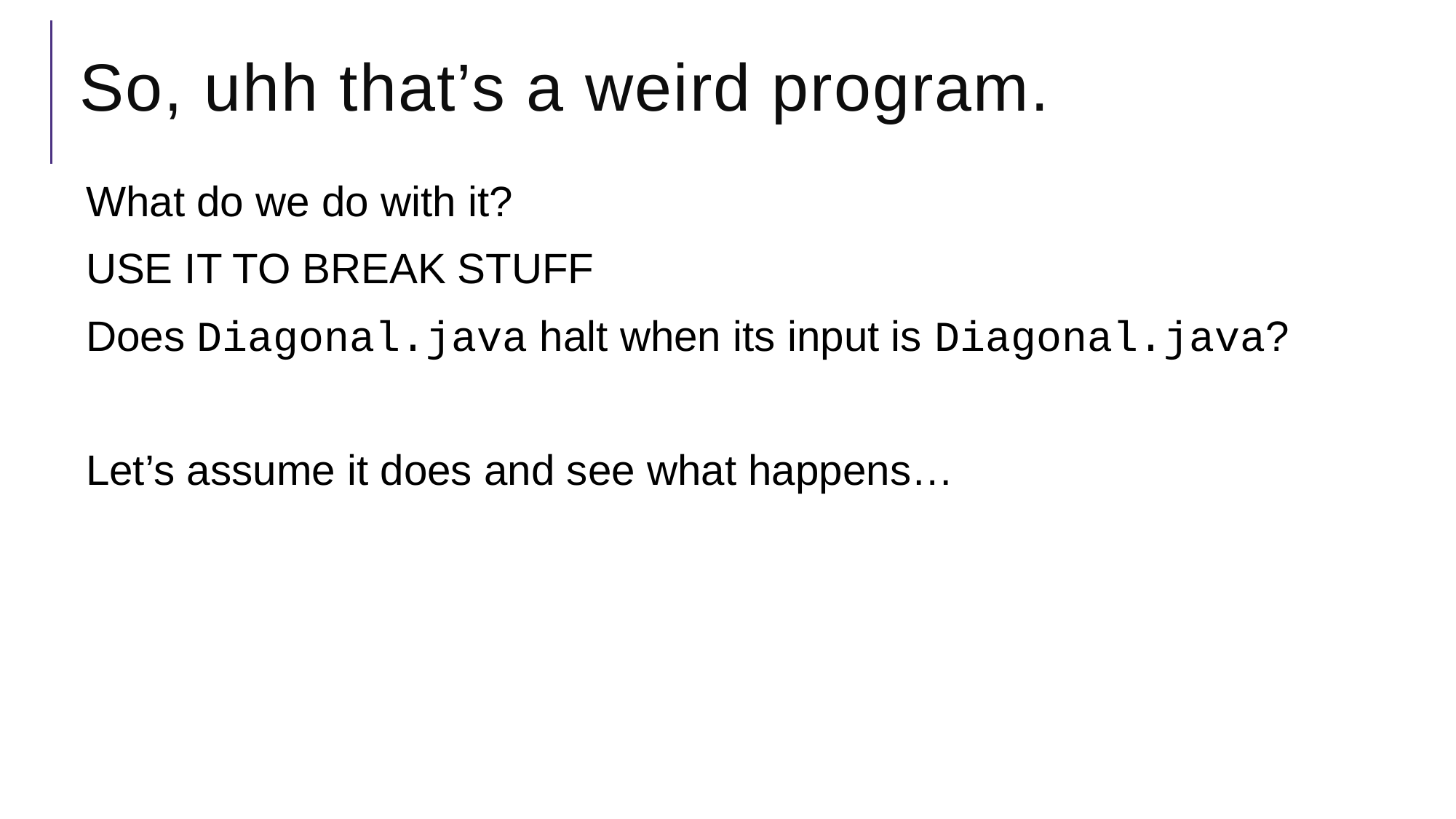

# So, uhh that’s a weird program.
What do we do with it?
USE IT TO BREAK STUFF
Does Diagonal.java halt when its input is Diagonal.java?

Let’s assume it does and see what happens…